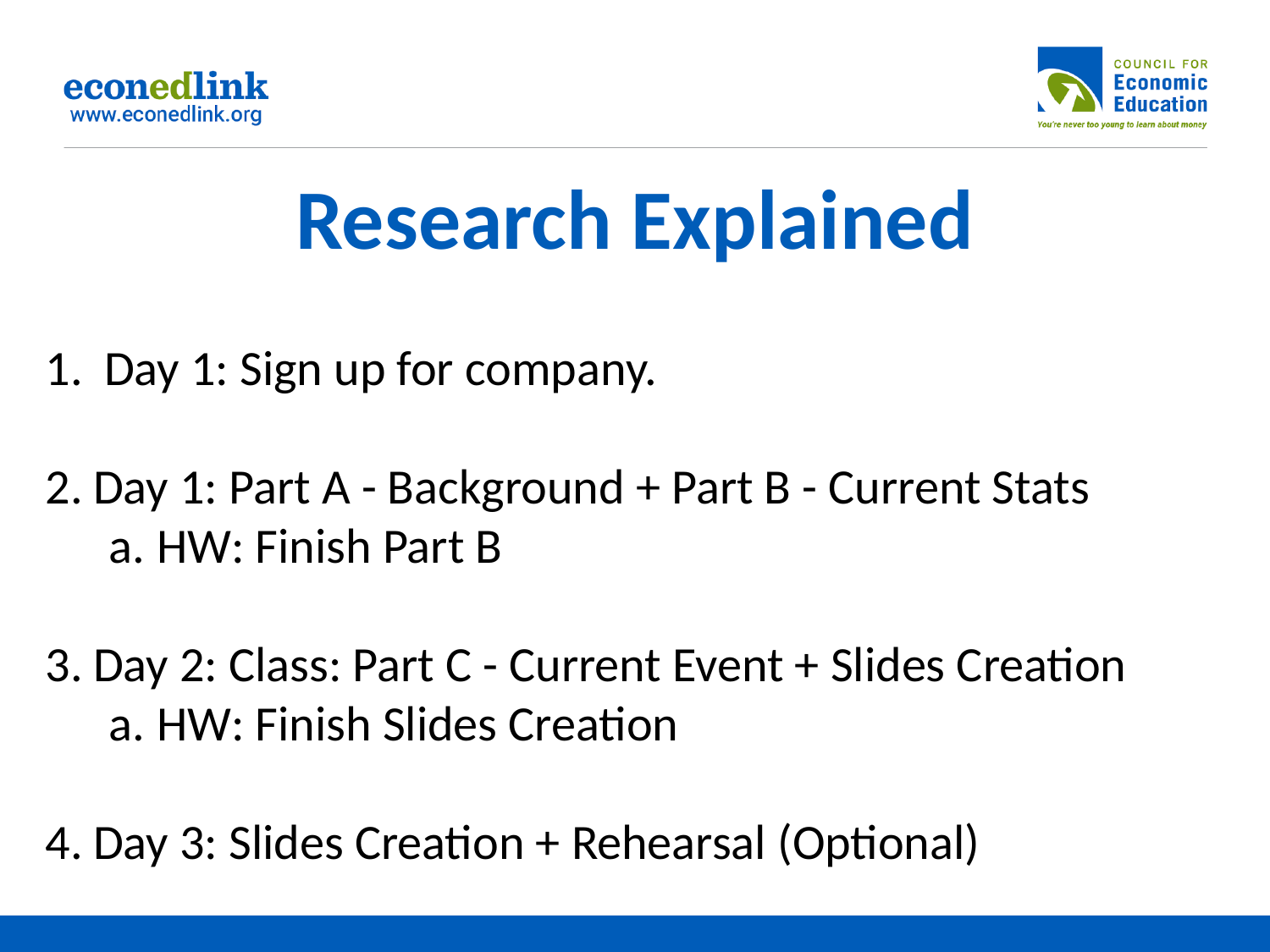

# Research Explained
 Day 1: Sign up for company.

Day 1: Part A - Background + Part B - Current Stats
HW: Finish Part B

Day 2: Class: Part C - Current Event + Slides Creation
HW: Finish Slides Creation

Day 3: Slides Creation + Rehearsal (Optional)